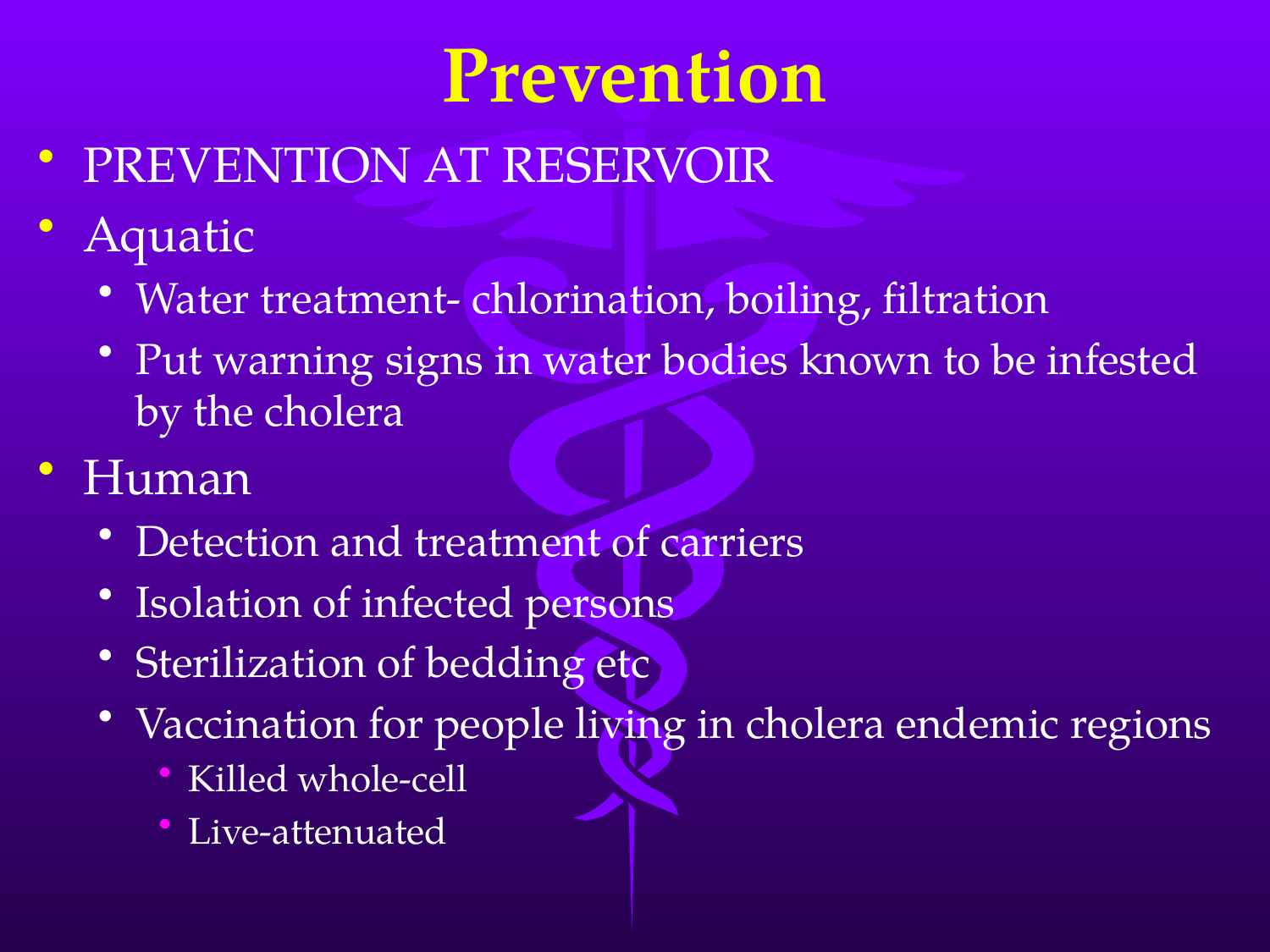

# Prevention
PREVENTION AT RESERVOIR
Aquatic
Water treatment- chlorination, boiling, filtration
Put warning signs in water bodies known to be infested by the cholera
Human
Detection and treatment of carriers
Isolation of infected persons
Sterilization of bedding etc
Vaccination for people living in cholera endemic regions
Killed whole-cell
Live-attenuated